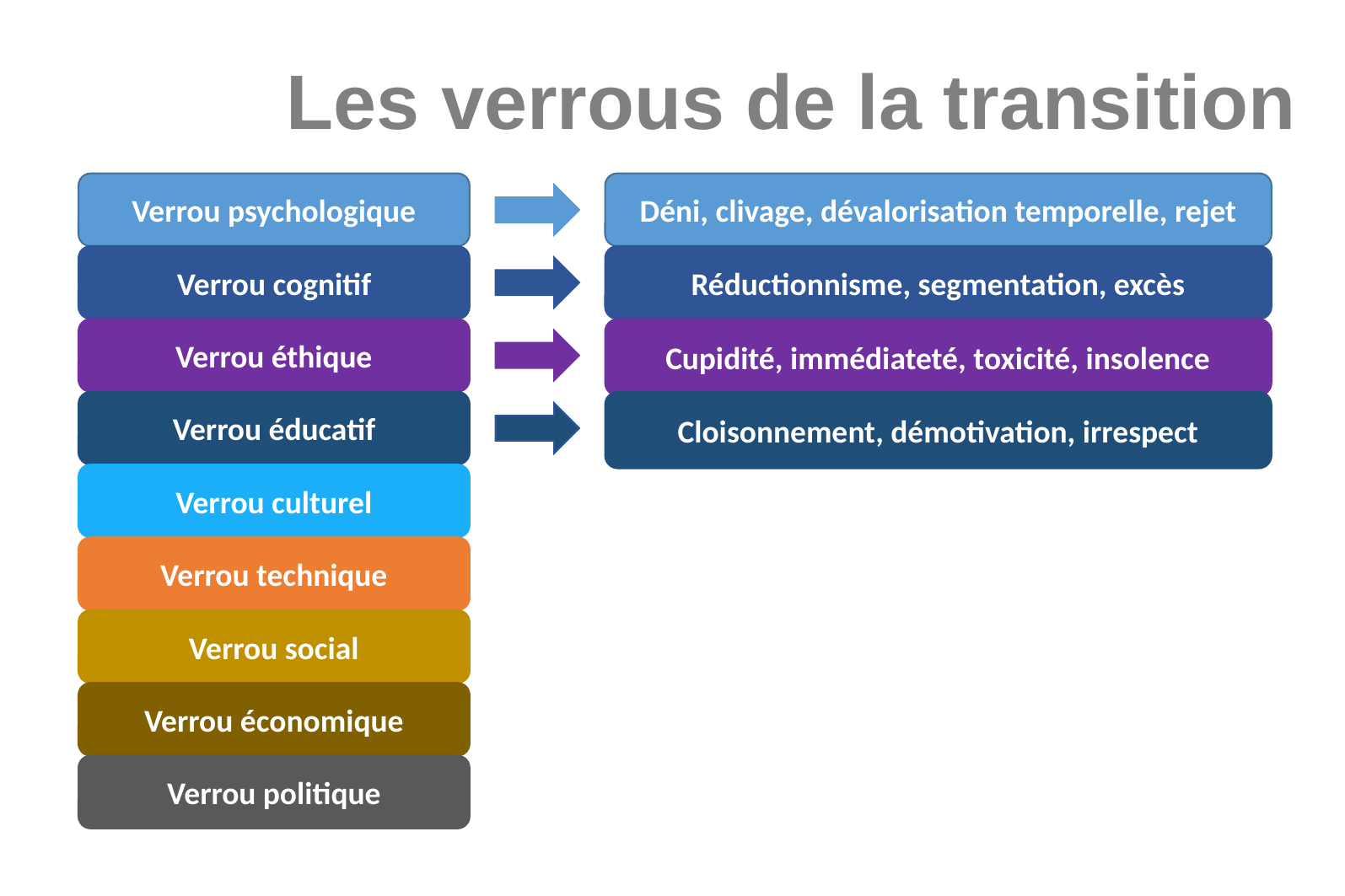

# Les verrous de la transition

Verrou psychologique
Déni, clivage, dévalorisation temporelle, rejet

Verrou cognitif
Réductionnisme, segmentation, excès

Cupidité, immédiateté, toxicité, insolence
Verrou éthique

Cloisonnement, démotivation, irrespect
Verrou éducatif
Verrou culturel
Verrou technique
Verrou social
Verrou économique
Verrou politique